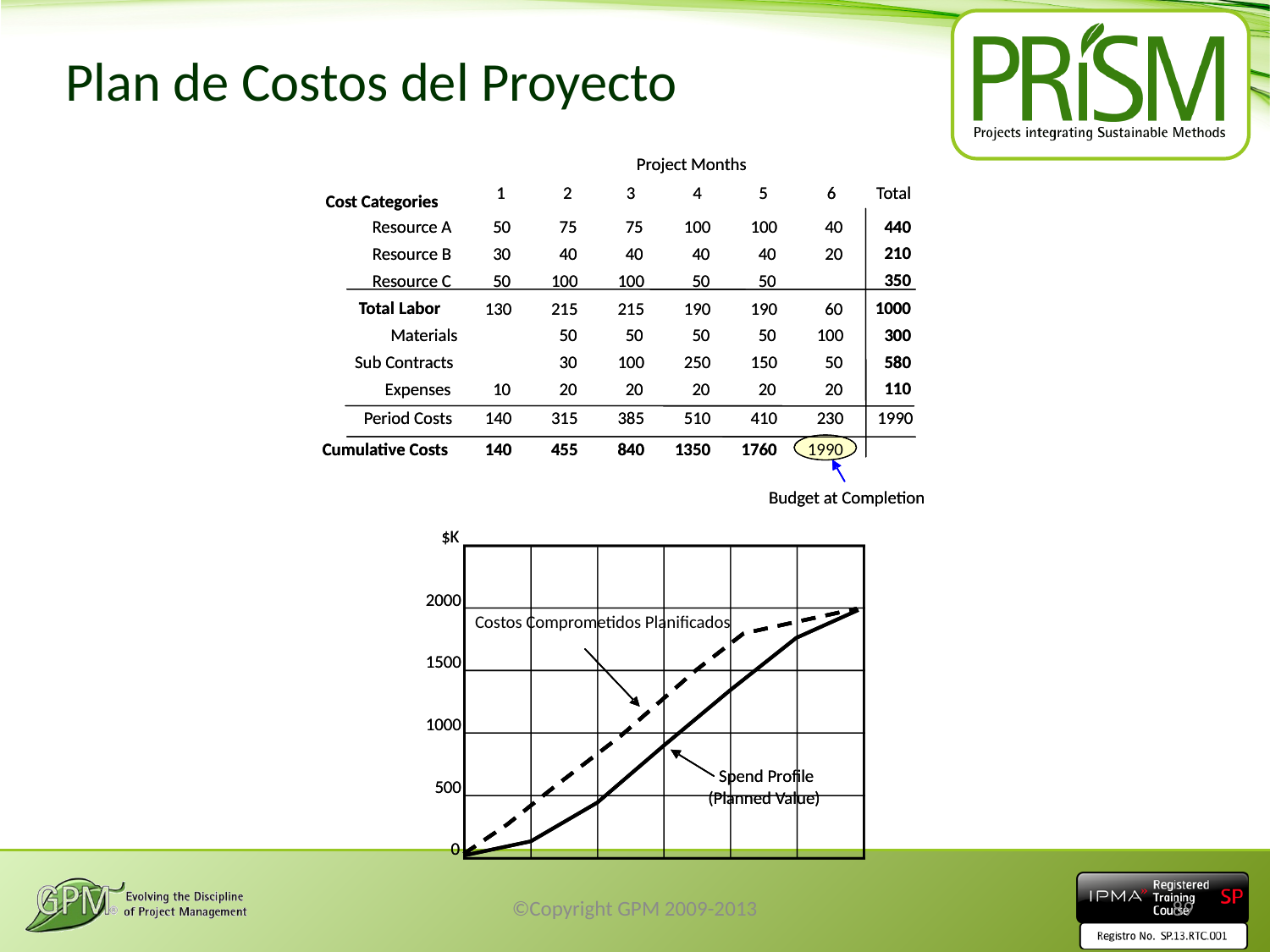

# Plan de Costos del Proyecto
Project Months
Project Months
1
1
2
2
3
3
4
4
5
5
6
6
Total
Total
Cost Categories
Cost Categories

440
440
Resource A
Resource A
50
50
75
75
75
75
100
100
100
100
40
40
210
210
Resource B
Resource B
30
30
40
40
40
40
40
40
40
40
20
20
350
350
Resource C
Resource C
50
50
100
100
100
100
50
50
50
50

Total
Total
Labor
Labor
1000
1000
130
130
215
215
215
215
190
190
190
190
60
60
300
300
Materials
Materials
50
50
50
50
50
50
50
50
100
100
580
580
Sub Contracts
Sub Contracts
30
30
100
100
250
250
150
150
50
50
110
110
Expenses
Expenses
10
10
20
20
20
20
20
20
20
20
20
20

Period Costs
Period Costs
140
140
315
315
385
385
510
510
410
410
230
230
1990
1990

Cumulative Costs
Cumulative Costs
140
140
455
455
840
840
1350
1350
1760
1760
1990
1990

Budget at Completion
Budget at Completion
$
$
K
K

2000
2000

Costos Comprometidos Planificados

1500
1500

1000
1000

Spend Profile
Spend Profile
500
500
(Planned Value)
(Planned Value)

0
0

©Copyright GPM 2009-2013
89